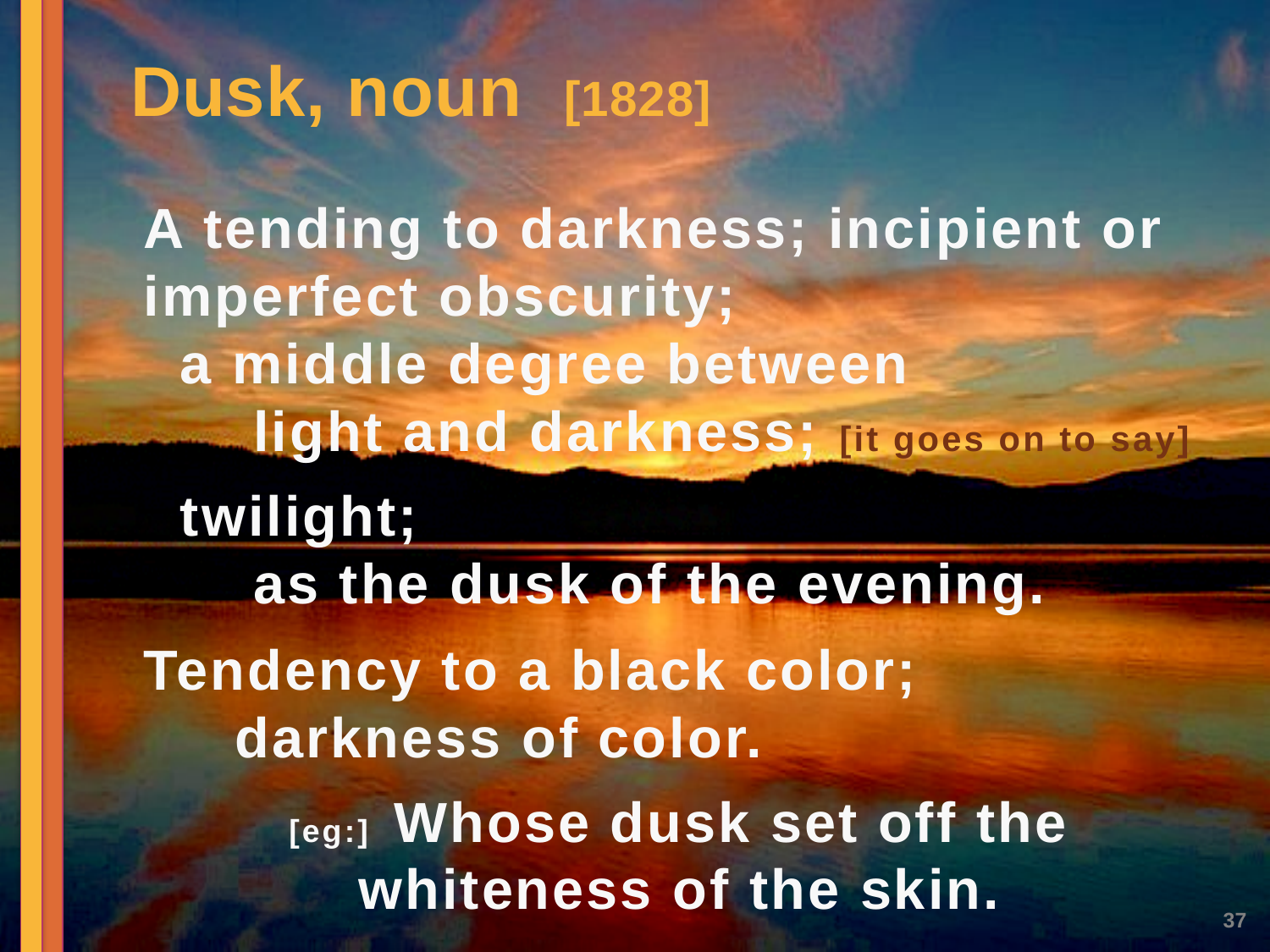

# Dusk, noun  [1828]

A tending to darkness; incipient or imperfect obscurity;
  a middle degree between
      light and darkness; [it goes on to say]
  twilight;
      as the dusk of the evening.
Tendency to a black color;
     darkness of color.
[eg:]  Whose dusk set off the
whiteness of the skin.

37